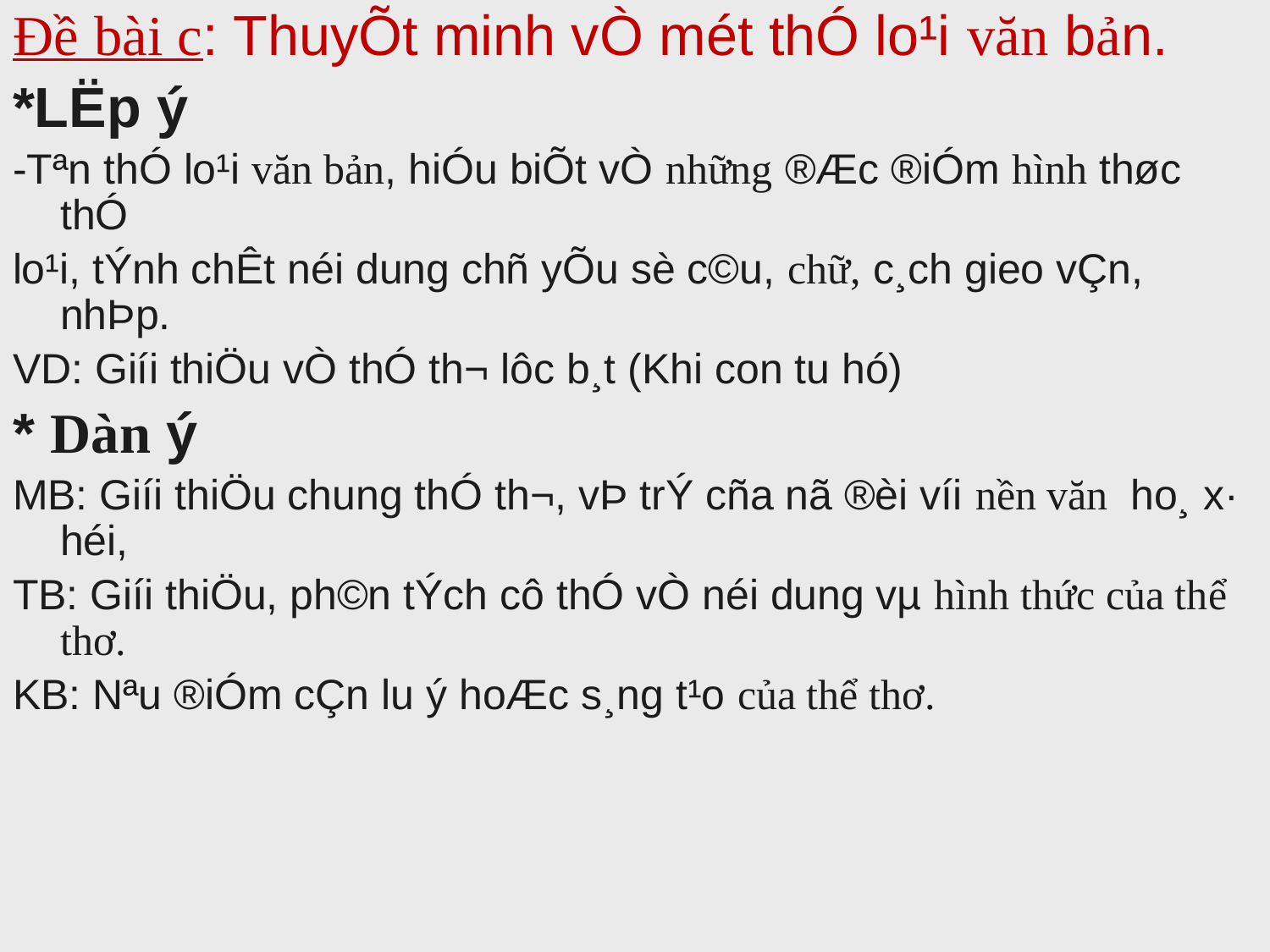

Đề bài c: ThuyÕt minh vÒ mét thÓ lo¹i văn bản.
*LËp ý
-Tªn thÓ lo¹i văn bản, hiÓu biÕt vÒ những ®Æc ®iÓm hình thøc thÓ
lo¹i, tÝnh chÊt néi dung chñ yÕu sè c©u, chữ, c¸ch gieo vÇn, nhÞp.
VD: Giíi thiÖu vÒ thÓ th¬ lôc b¸t (Khi con tu hó)
* Dàn ý
MB: Giíi thiÖu chung thÓ th¬, vÞ trÝ cña nã ®èi víi nền văn  ho¸ x· héi,
TB: Giíi thiÖu, ph©n tÝch cô thÓ vÒ néi dung vµ hình thức của thể thơ.
KB: Nªu ®iÓm cÇn l­u ý hoÆc s¸ng t¹o của thể thơ.